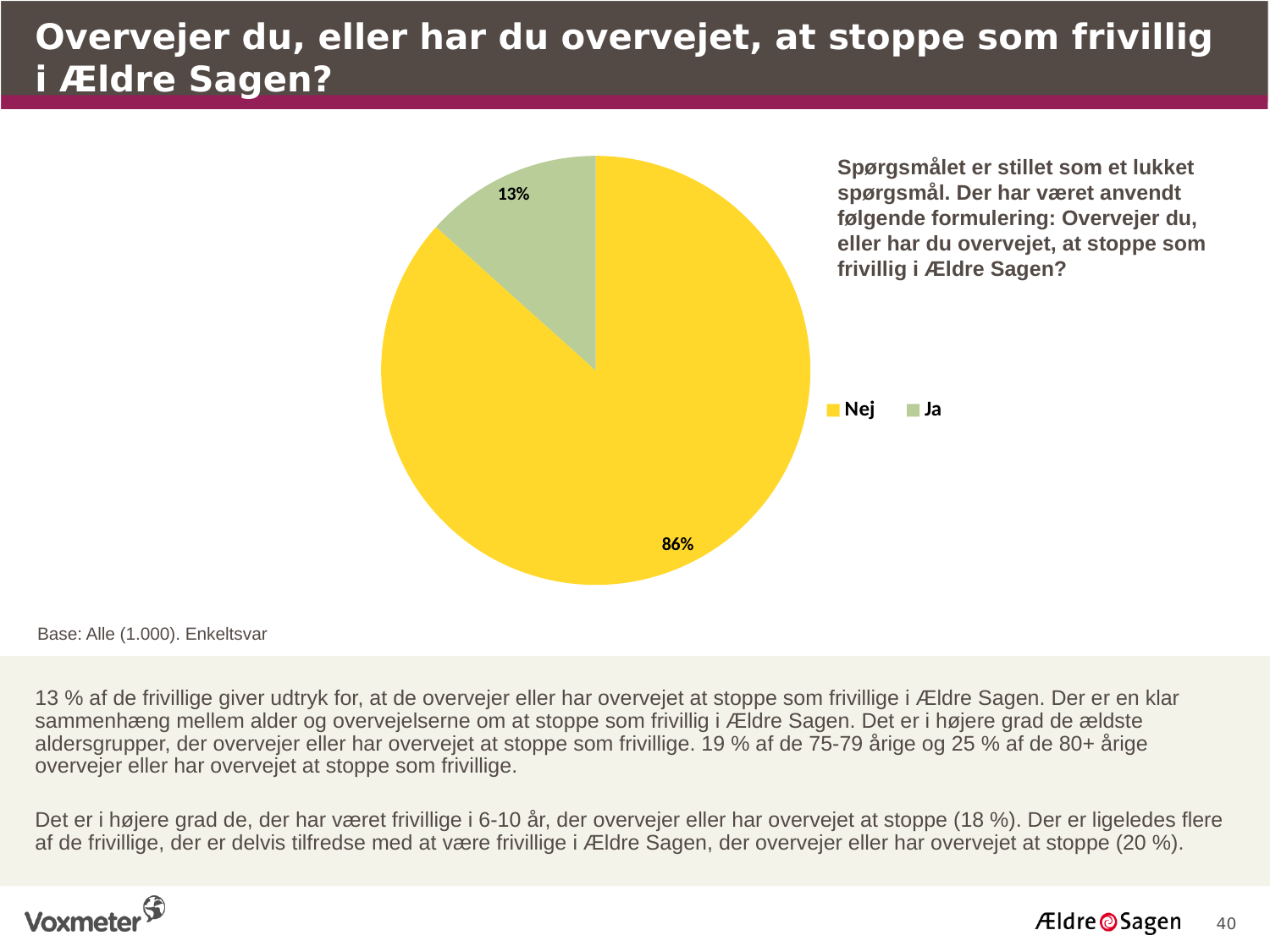

Overvejer du, eller har du overvejet, at stoppe som frivillig i Ældre Sagen?

### Chart

| Category |  |
|---|---|
| Nej | 0.857 |
| Ja | 0.132 |
Spørgsmålet er stillet som et lukket spørgsmål. Der har været anvendt følgende formulering: Overvejer du, eller har du overvejet, at stoppe som frivillig i Ældre Sagen?
Base: Alle (1.000). Enkeltsvar
13 % af de frivillige giver udtryk for, at de overvejer eller har overvejet at stoppe som frivillige i Ældre Sagen. Der er en klar sammenhæng mellem alder og overvejelserne om at stoppe som frivillig i Ældre Sagen. Det er i højere grad de ældste aldersgrupper, der overvejer eller har overvejet at stoppe som frivillige. 19 % af de 75-79 årige og 25 % af de 80+ årige overvejer eller har overvejet at stoppe som frivillige.

Det er i højere grad de, der har været frivillige i 6-10 år, der overvejer eller har overvejet at stoppe (18 %). Der er ligeledes flere af de frivillige, der er delvis tilfredse med at være frivillige i Ældre Sagen, der overvejer eller har overvejet at stoppe (20 %).
40